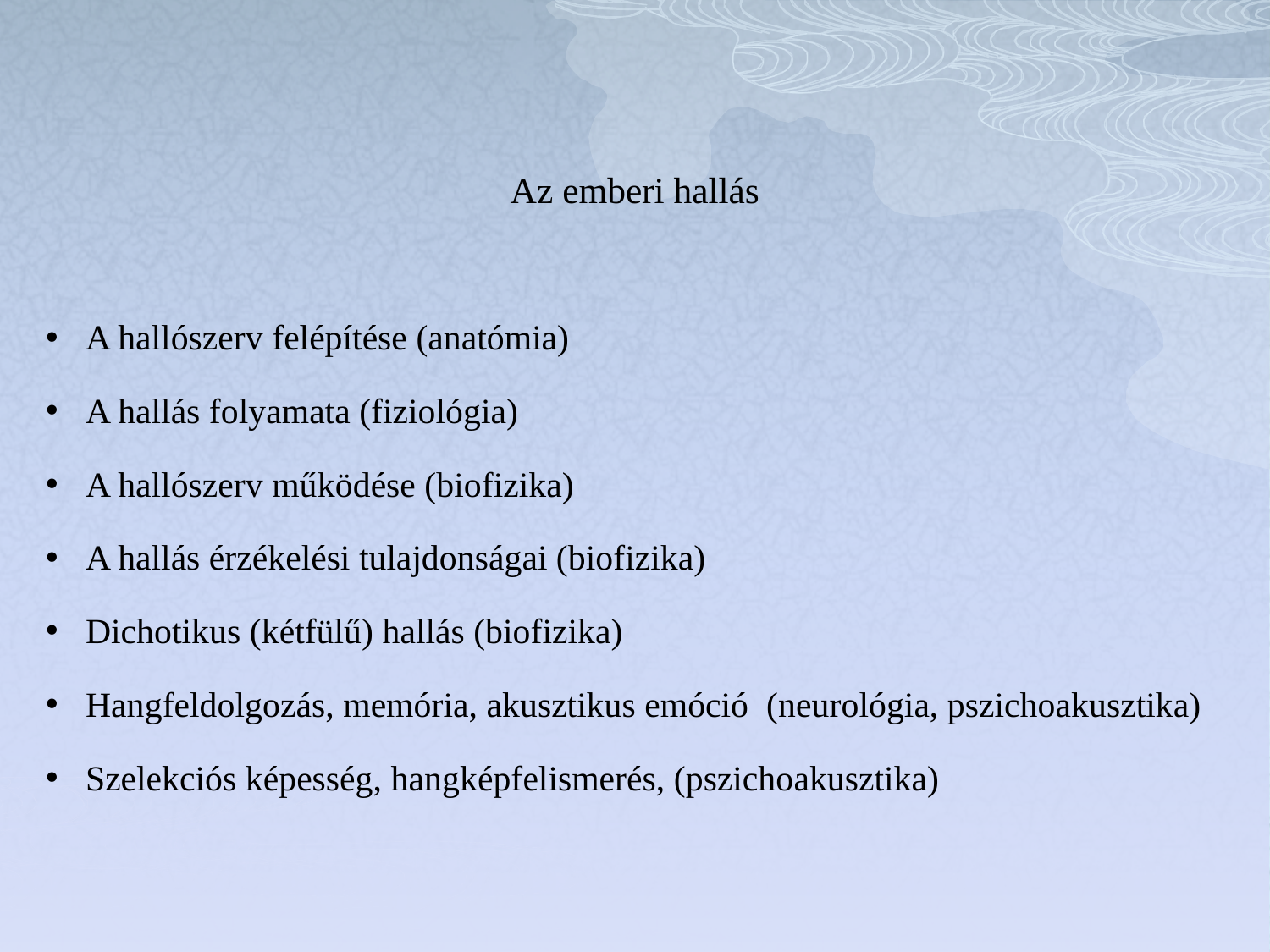

# Az emberi hallás
A hallószerv felépítése (anatómia)
A hallás folyamata (fiziológia)
A hallószerv működése (biofizika)
A hallás érzékelési tulajdonságai (biofizika)
Dichotikus (kétfülű) hallás (biofizika)
Hangfeldolgozás, memória, akusztikus emóció  (neurológia, pszichoakusztika)
Szelekciós képesség, hangképfelismerés, (pszichoakusztika)